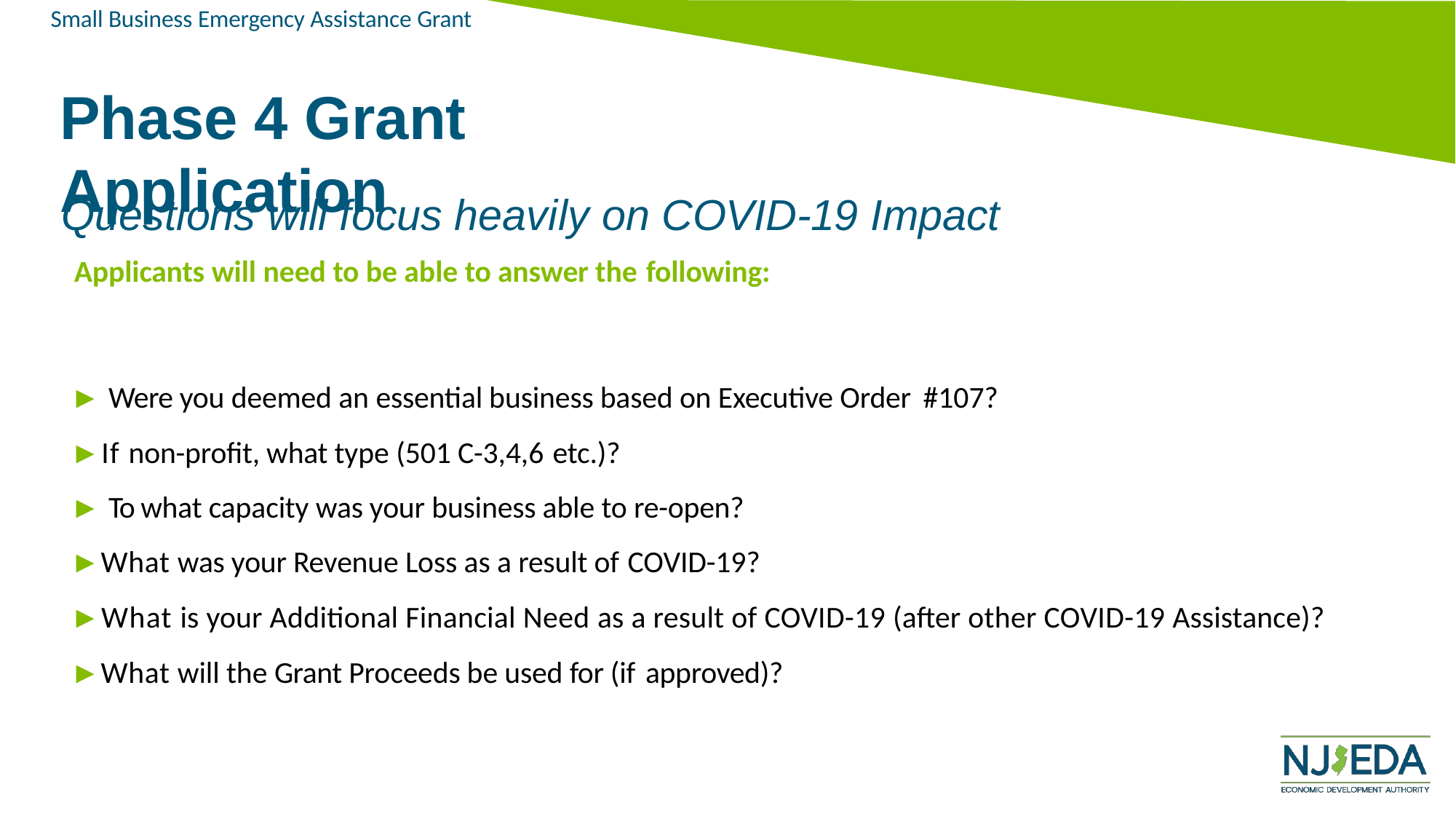

Small Business Emergency Assistance Grant
# Phase 4 Grant Application
Questions will focus heavily on COVID-19 Impact
Applicants will need to be able to answer the following:

► Were you deemed an essential business based on Executive Order #107?
►If non-profit, what type (501 C-3,4,6 etc.)?
► To what capacity was your business able to re-open?
►What was your Revenue Loss as a result of COVID-19?
►What is your Additional Financial Need as a result of COVID-19 (after other COVID-19 Assistance)?
►What will the Grant Proceeds be used for (if approved)?